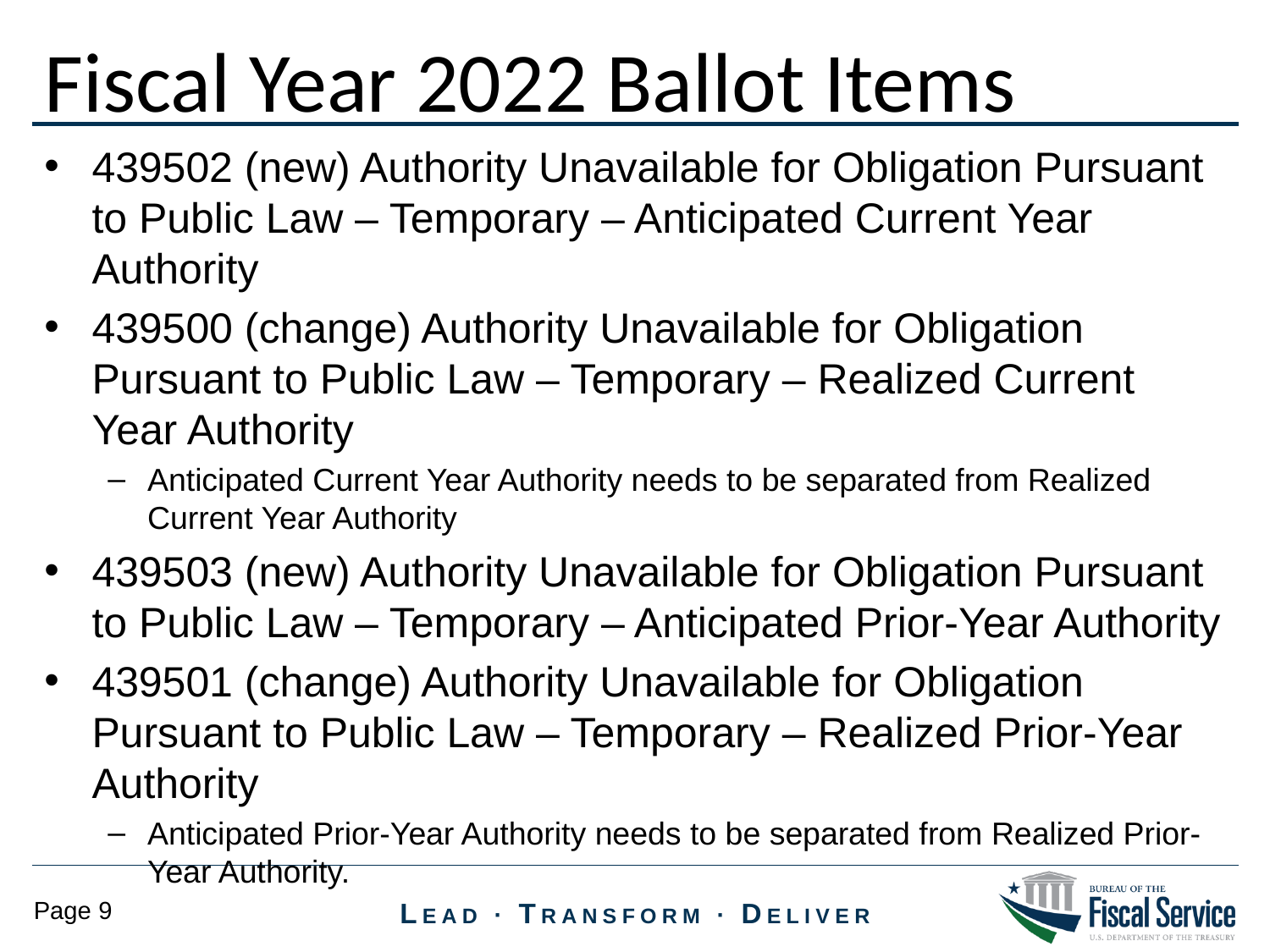

Fiscal Year 2022 Ballot Items
439502 (new) Authority Unavailable for Obligation Pursuant to Public Law – Temporary – Anticipated Current Year Authority
439500 (change) Authority Unavailable for Obligation Pursuant to Public Law – Temporary – Realized Current Year Authority
Anticipated Current Year Authority needs to be separated from Realized Current Year Authority
439503 (new) Authority Unavailable for Obligation Pursuant to Public Law – Temporary – Anticipated Prior-Year Authority
439501 (change) Authority Unavailable for Obligation Pursuant to Public Law – Temporary – Realized Prior-Year Authority
Anticipated Prior-Year Authority needs to be separated from Realized Prior-Year Authority.